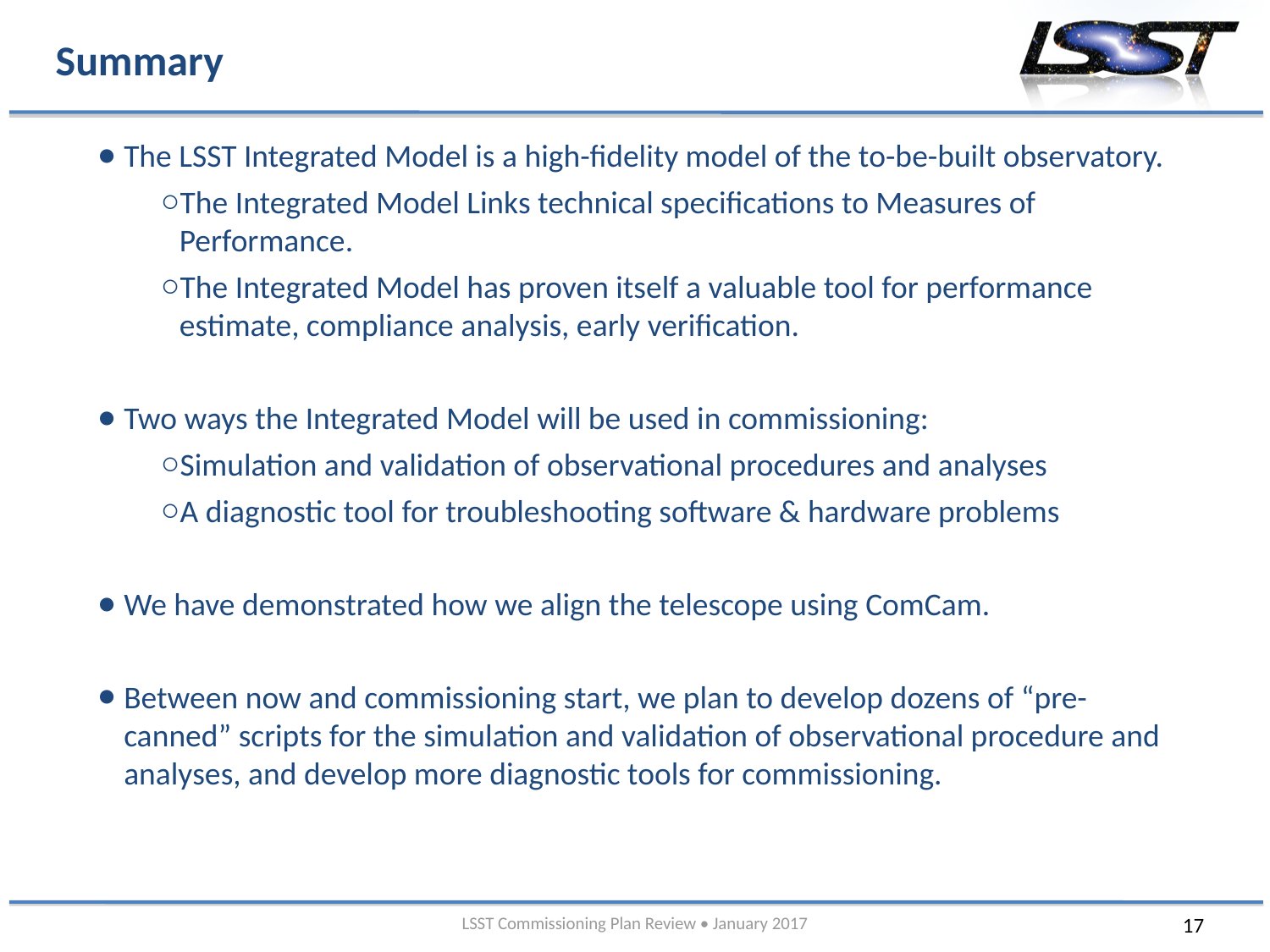

# Summary
The LSST Integrated Model is a high-fidelity model of the to-be-built observatory.
The Integrated Model Links technical specifications to Measures of Performance.
The Integrated Model has proven itself a valuable tool for performance estimate, compliance analysis, early verification.

Two ways the Integrated Model will be used in commissioning:
Simulation and validation of observational procedures and analyses
A diagnostic tool for troubleshooting software & hardware problems

We have demonstrated how we align the telescope using ComCam.

Between now and commissioning start, we plan to develop dozens of “pre-canned” scripts for the simulation and validation of observational procedure and analyses, and develop more diagnostic tools for commissioning.